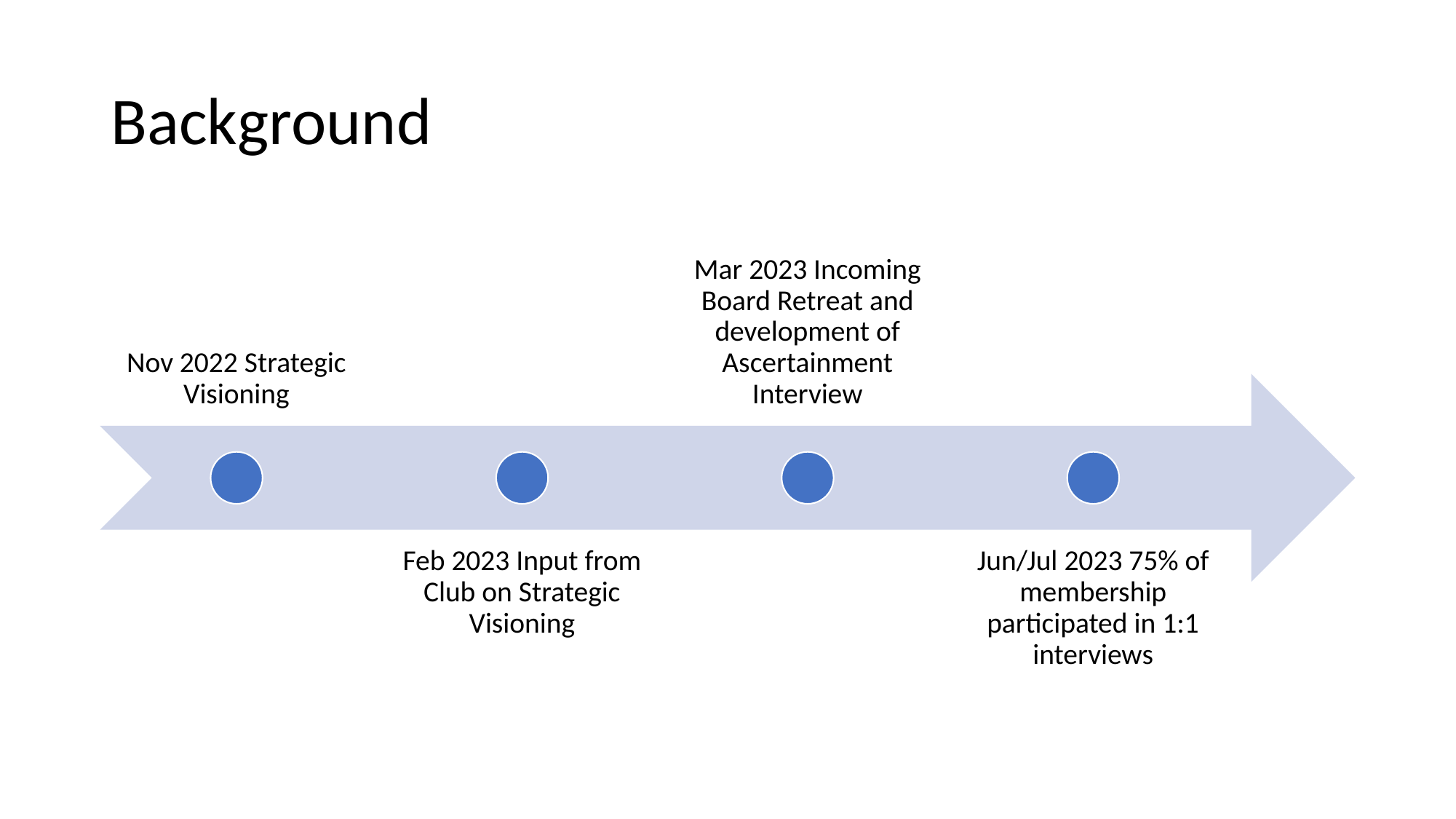

# Background
Nov 2022 Strategic Visioning
Feb 2023 Input from Club on Strategic Visioning
Mar 2023 Incoming Board Retreat and development of Ascertainment Interview
Jun/Jul 2023 75% of membership participated in 1:1 interviews